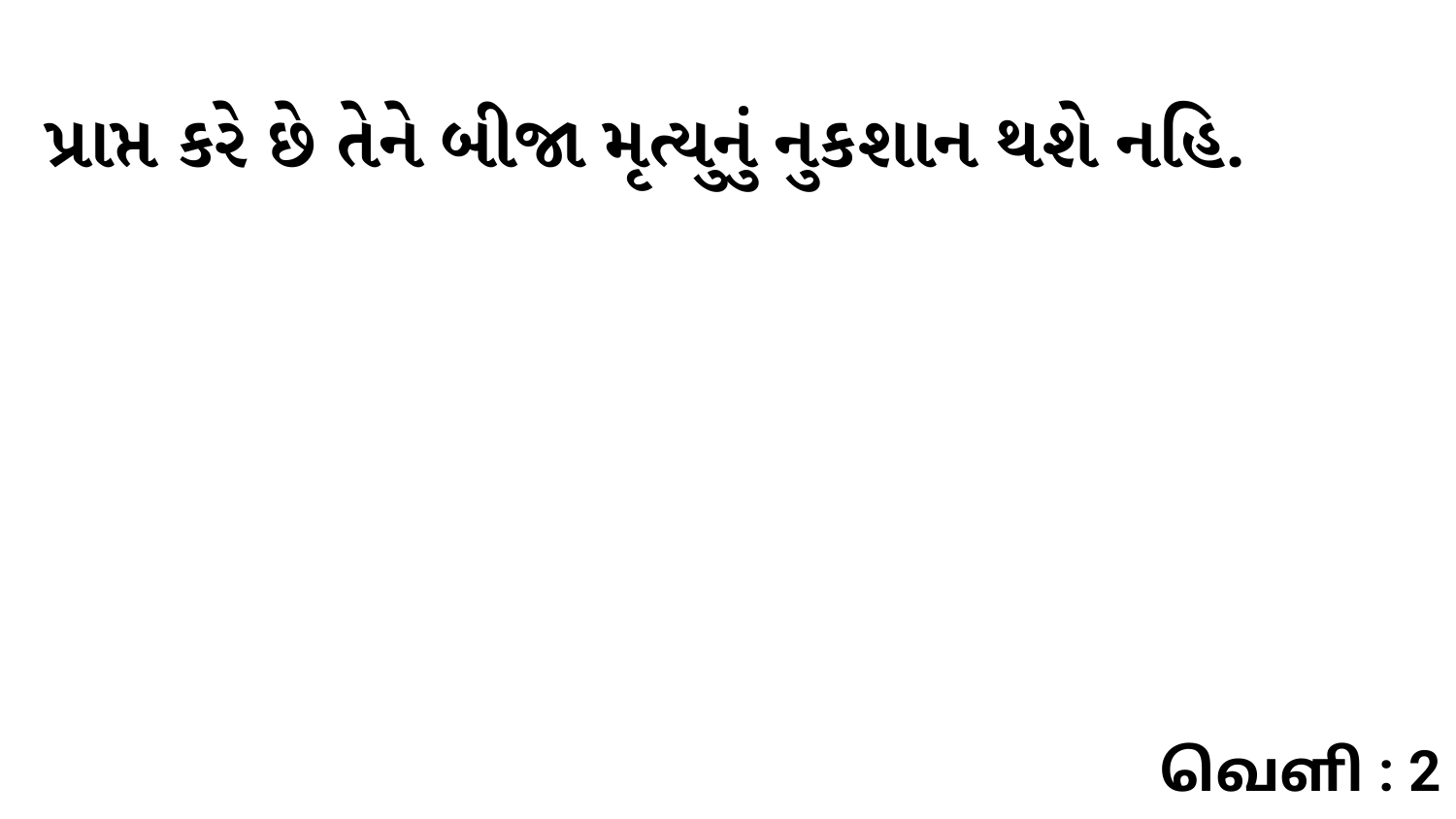

પ્રાપ્ત કરે છે તેને બીજા મૃત્યુનું નુકશાન થશે નહિ.
வெளி : 2